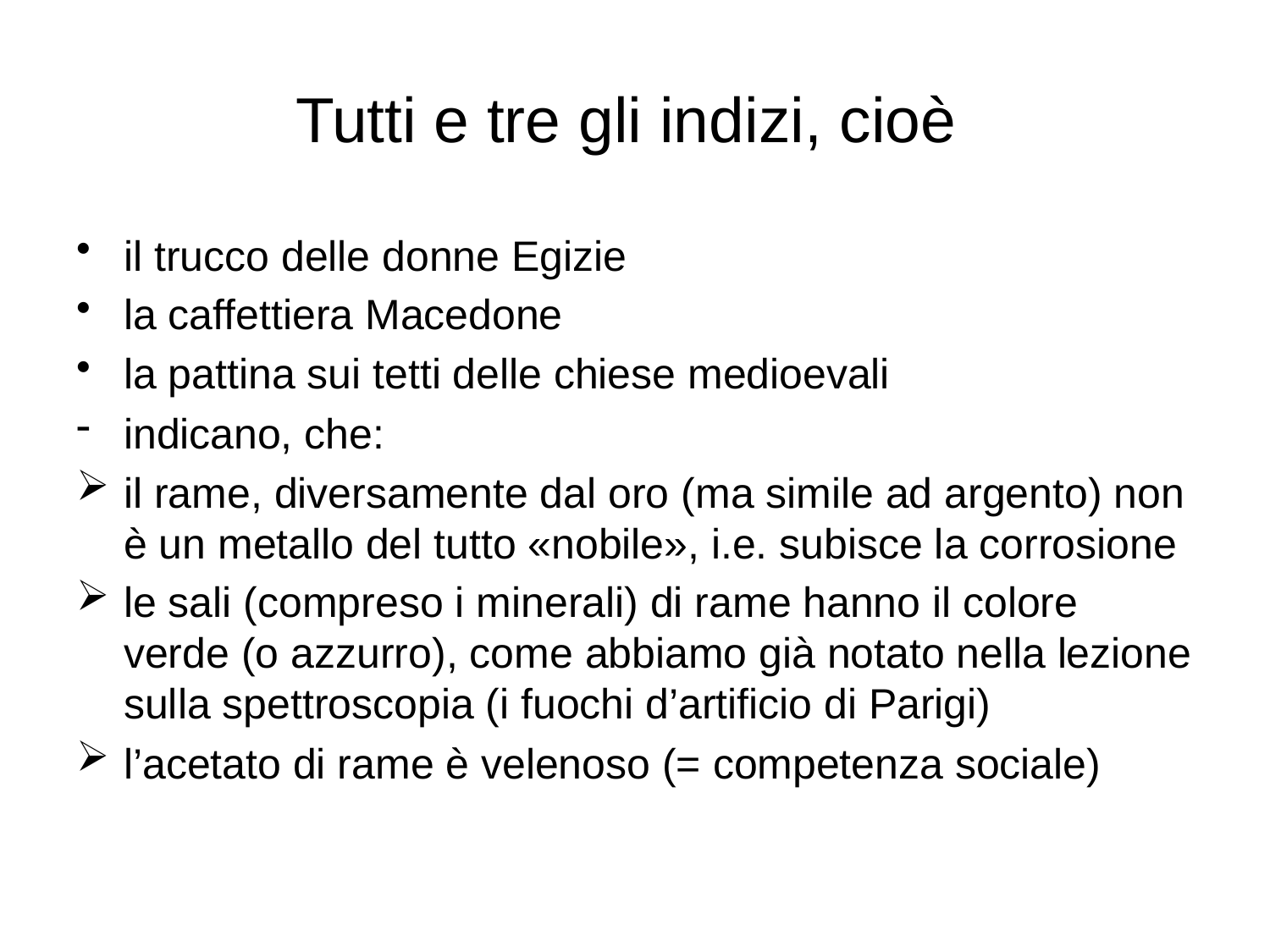

# Tutti e tre gli indizi, cioè
il trucco delle donne Egizie
la caffettiera Macedone
la pattina sui tetti delle chiese medioevali
indicano, che:
il rame, diversamente dal oro (ma simile ad argento) non è un metallo del tutto «nobile», i.e. subisce la corrosione
le sali (compreso i minerali) di rame hanno il colore verde (o azzurro), come abbiamo già notato nella lezione sulla spettroscopia (i fuochi d’artificio di Parigi)
l’acetato di rame è velenoso (= competenza sociale)